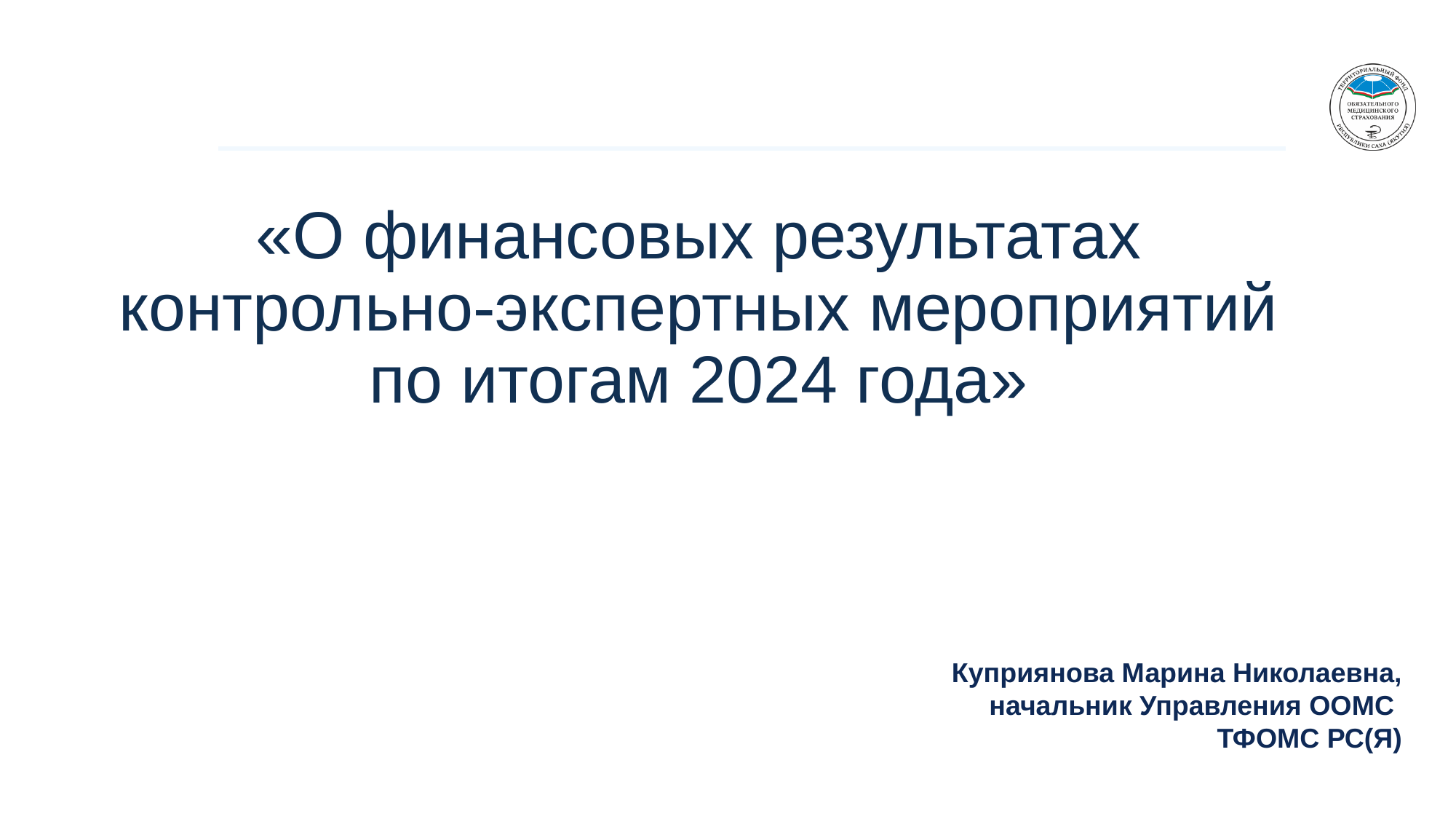

# «О финансовых результатах контрольно-экспертных мероприятий по итогам 2024 года»
Куприянова Марина Николаевна,
начальник Управления ООМС
ТФОМС РС(Я)